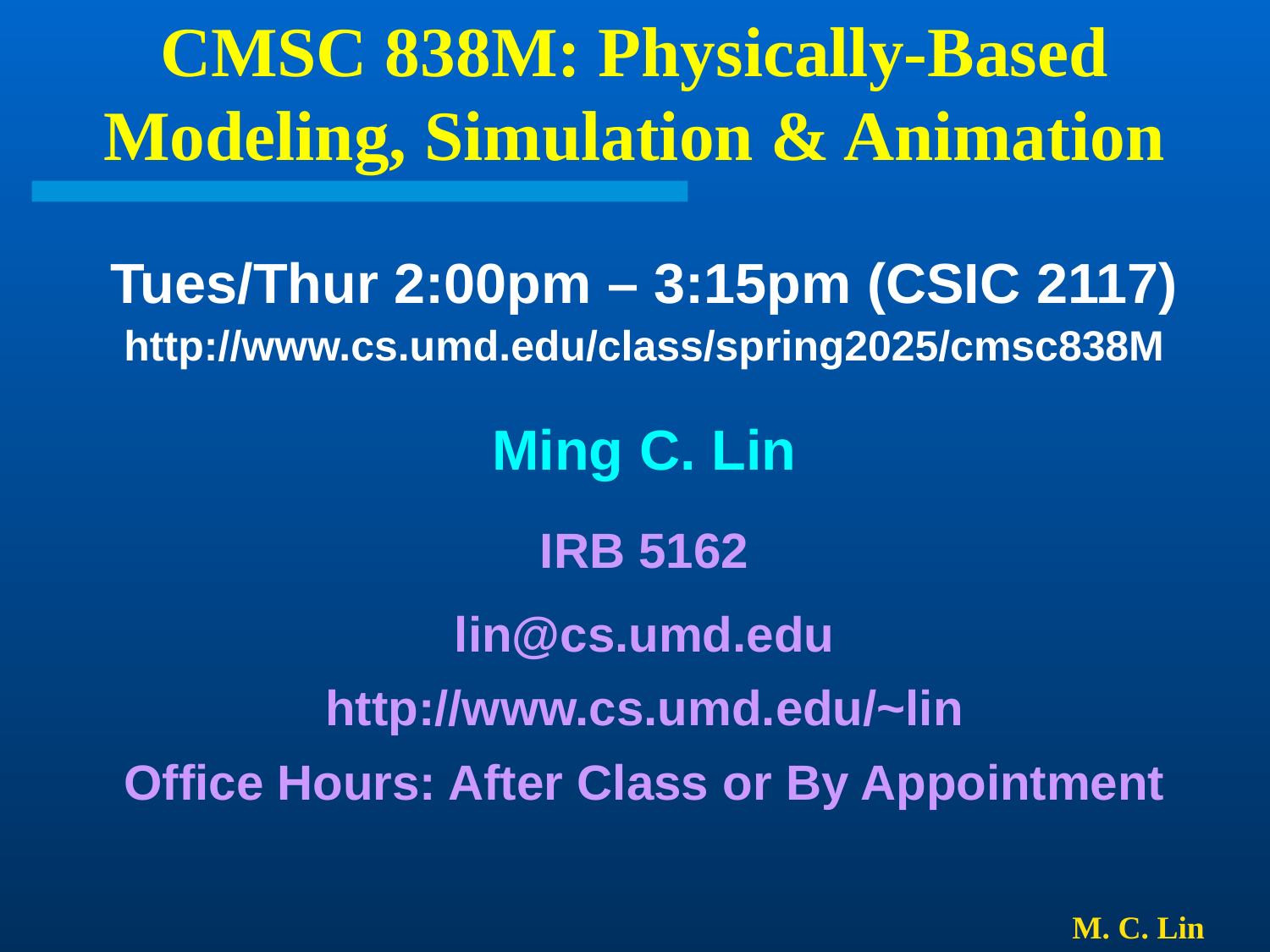

# CMSC 838M: Physically-Based Modeling, Simulation & Animation

Tues/Thur 2:00pm – 3:15pm (CSIC 2117)
http://www.cs.umd.edu/class/spring2025/cmsc838M

Ming C. Lin
IRB 5162
lin@cs.umd.edu
http://www.cs.umd.edu/~lin
Office Hours: After Class or By Appointment

M. C. Lin